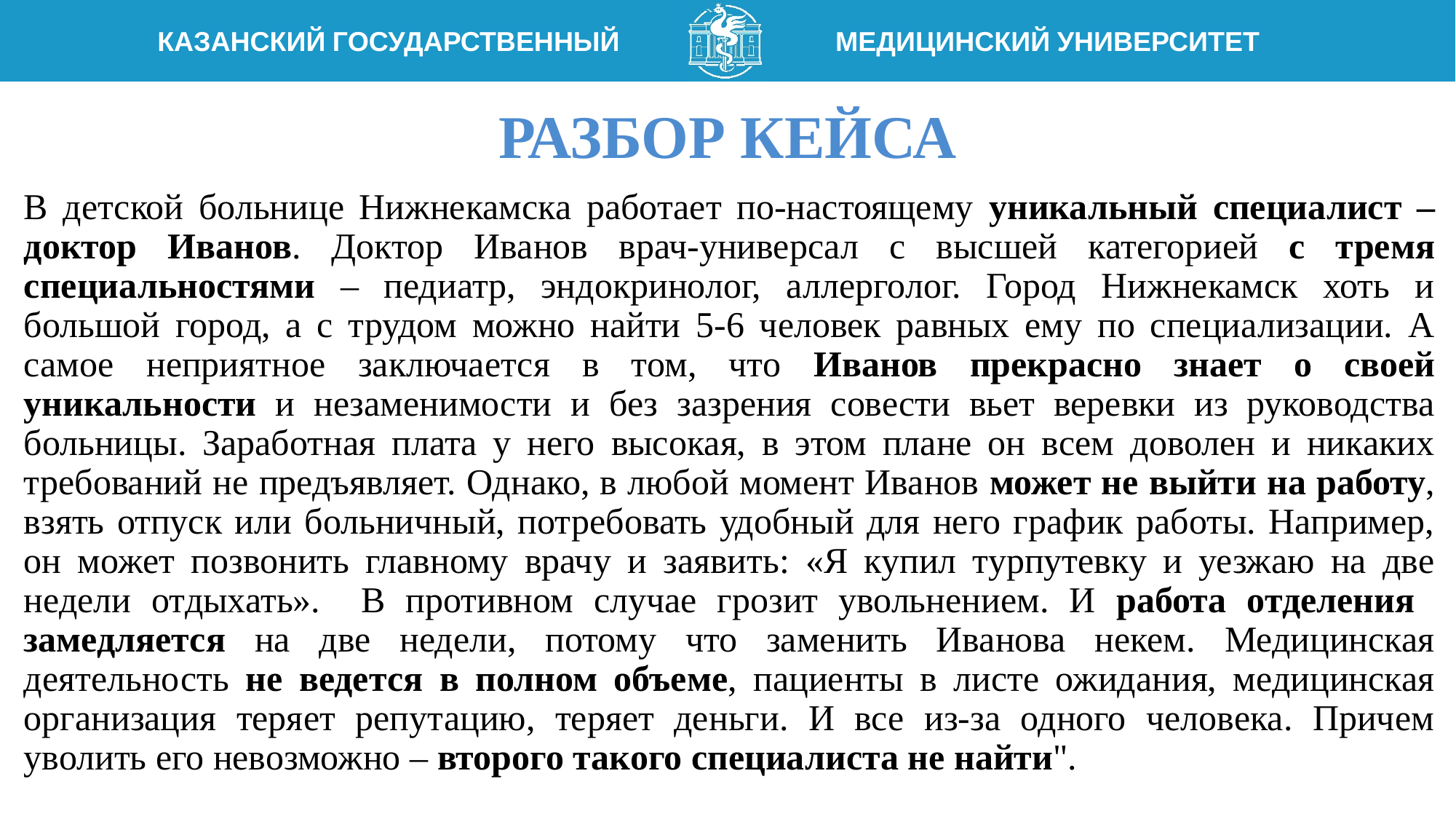

Разбор кейса
В детской больнице Нижнекамска работает по-настоящему уникальный специалист – доктор Иванов. Доктор Иванов врач-универсал с высшей категорией с тремя специальностями – педиатр, эндокринолог, аллерголог. Город Нижнекамск хоть и большой город, а с трудом можно найти 5-6 человек равных ему по специализации. А самое неприятное заключается в том, что Иванов прекрасно знает о своей уникальности и незаменимости и без зазрения совести вьет веревки из руководства больницы. Заработная плата у него высокая, в этом плане он всем доволен и никаких требований не предъявляет. Однако, в любой момент Иванов может не выйти на работу, взять отпуск или больничный, потребовать удобный для него график работы. Например, он может позвонить главному врачу и заявить: «Я купил турпутевку и уезжаю на две недели отдыхать».  В противном случае грозит увольнением. И работа отделения  замедляется на две недели, потому что заменить Иванова некем. Медицинская деятельность не ведется в полном объеме, пациенты в листе ожидания, медицинская организация теряет репутацию, теряет деньги. И все из-за одного человека. Причем уволить его невозможно – второго такого специалиста не найти".